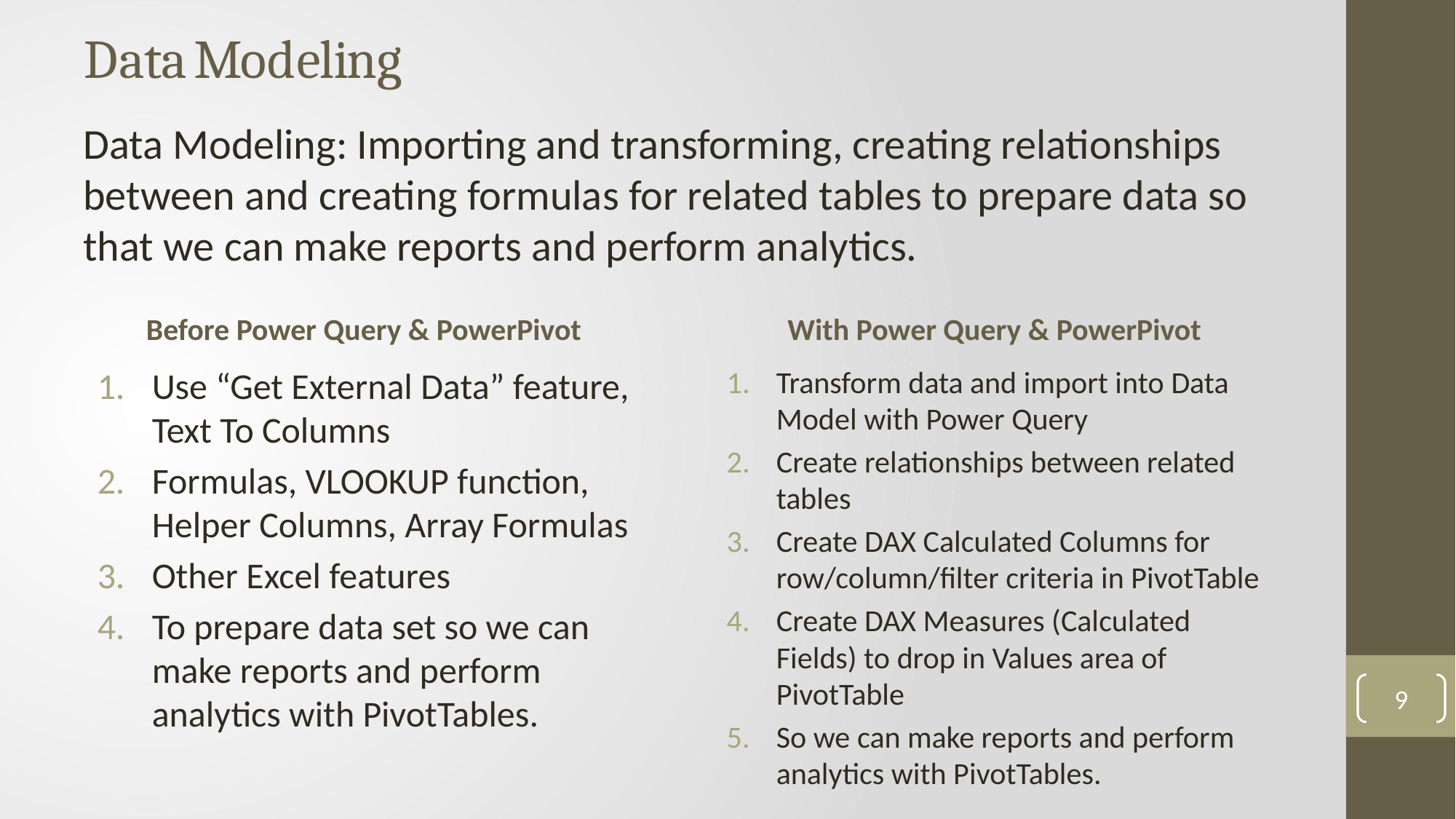

# Data Modeling
Data Modeling: Importing and transforming, creating relationships between and creating formulas for related tables to prepare data so that we can make reports and perform analytics.
Before Power Query & PowerPivot
With Power Query & PowerPivot
Use “Get External Data” feature, Text To Columns
Formulas, VLOOKUP function, Helper Columns, Array Formulas
Other Excel features
To prepare data set so we can make reports and perform analytics with PivotTables.
Transform data and import into Data Model with Power Query
Create relationships between related tables
Create DAX Calculated Columns for row/column/filter criteria in PivotTable
Create DAX Measures (Calculated Fields) to drop in Values area of PivotTable
So we can make reports and perform analytics with PivotTables.

9